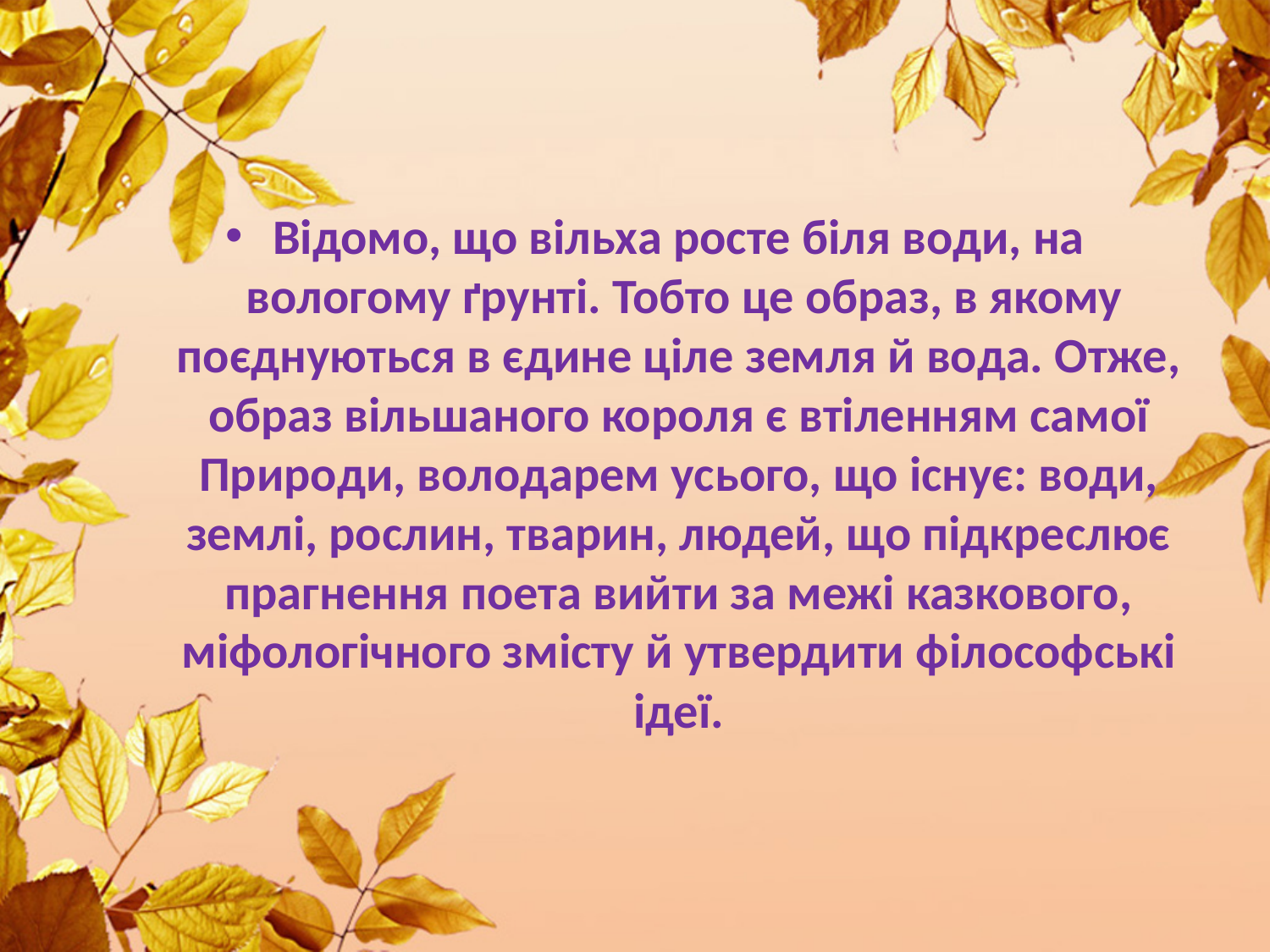

Відомо, що вільха росте біля води, на  вологому ґрунті. Тобто це образ, в якому поєднуються в єдине ціле земля й вода. Отже, образ вільшаного короля є втіленням самої Природи, володарем усього, що існує: води, землі, рослин, тварин, людей, що підкреслює прагнення поета вийти за межі казкового, міфологічного змісту й утвердити філософські ідеї.